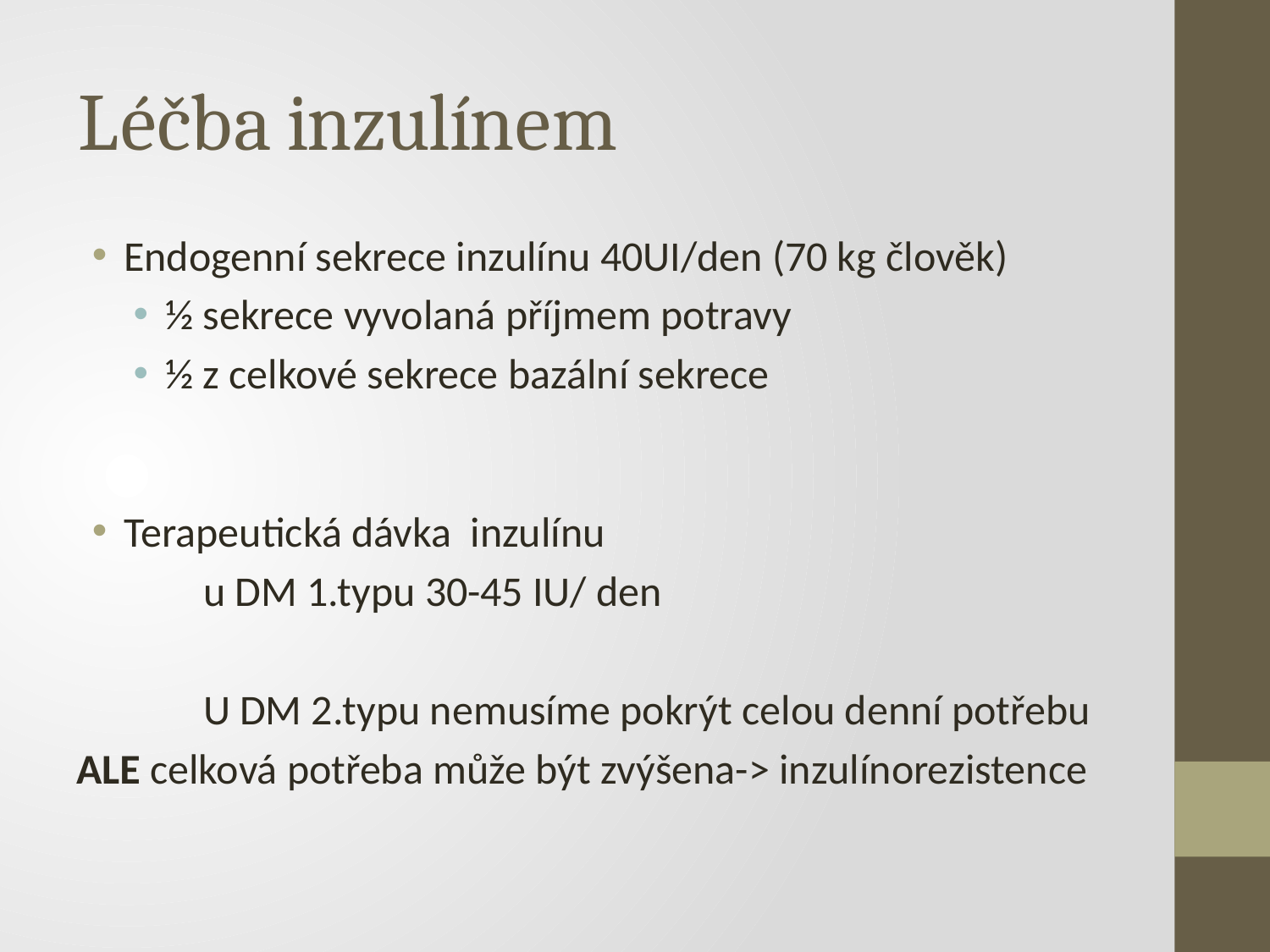

# Léčba inzulínem
Endogenní sekrece inzulínu 40UI/den (70 kg člověk)
½ sekrece vyvolaná příjmem potravy
½ z celkové sekrece bazální sekrece

Terapeutická dávka  inzulínu
	u DM 1.typu 30-45 IU/ den

	U DM 2.typu nemusíme pokrýt celou denní potřebu
ALE celková potřeba může být zvýšena-> inzulínorezistence